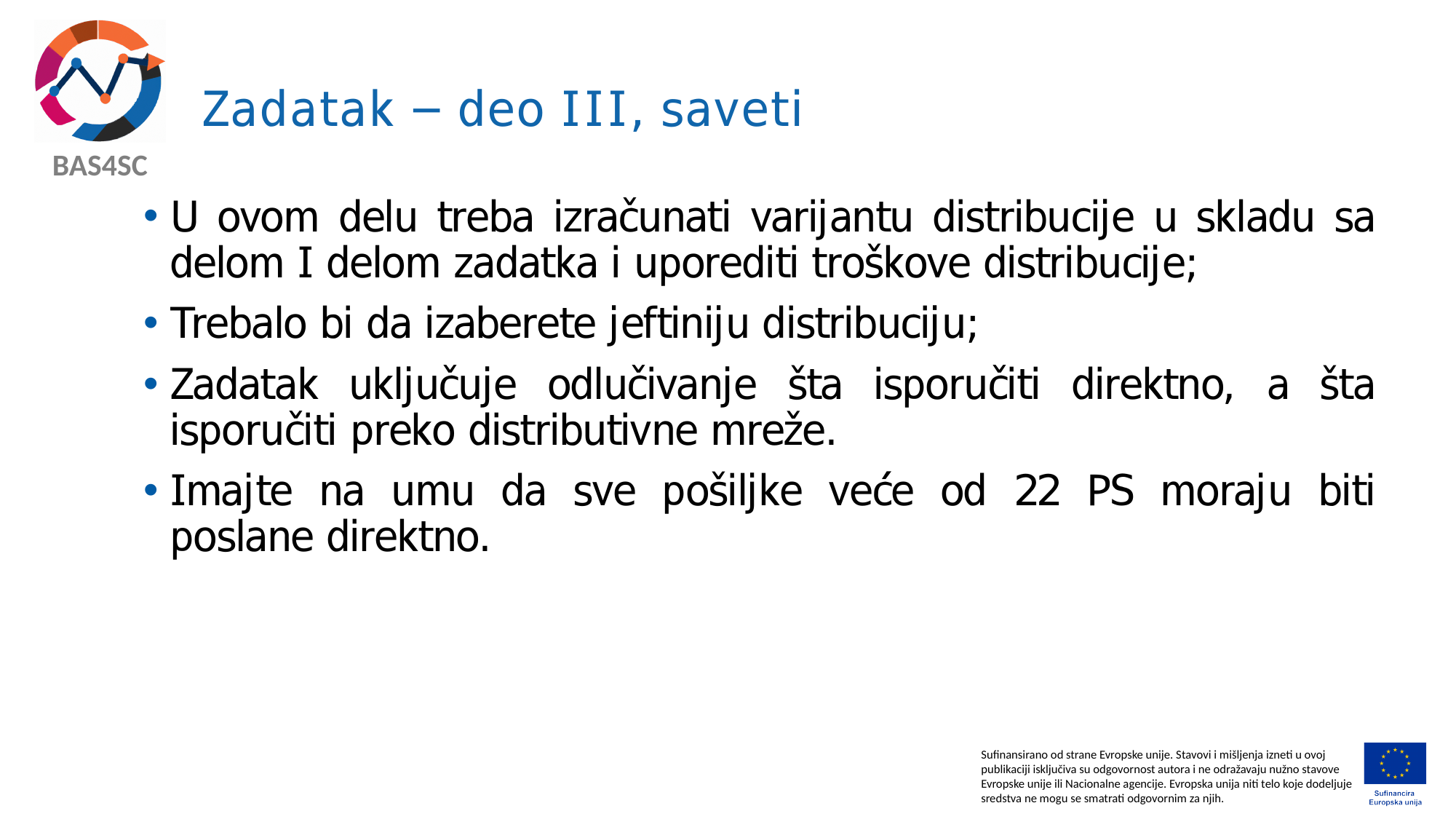

# Zadatak – deo III, saveti
U ovom delu treba izračunati varijantu distribucije u skladu sa delom I delom zadatka i uporediti troškove distribucije;
Trebalo bi da izaberete jeftiniju distribuciju;
Zadatak uključuje odlučivanje šta isporučiti direktno, a šta isporučiti preko distributivne mreže.
Imajte na umu da sve pošiljke veće od 22 PS moraju biti poslane direktno.